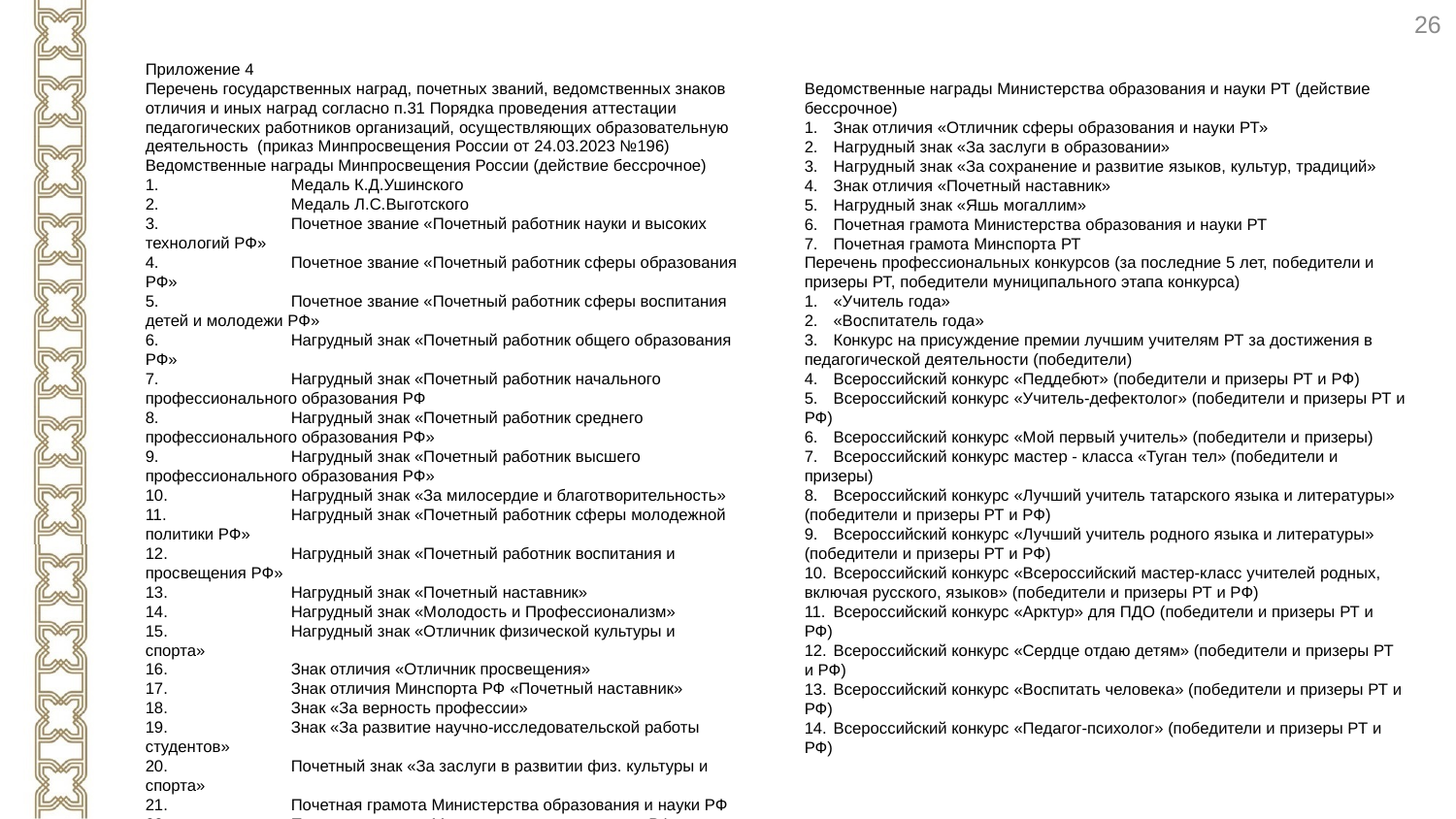

26
Приложение 4
Перечень государственных наград, почетных званий, ведомственных знаков отличия и иных наград согласно п.31 Порядка проведения аттестации педагогических работников организаций, осуществляющих образовательную деятельность  (приказ Минпросвещения России от 24.03.2023 №196)
Ведомственные награды Минпросвещения России (действие бессрочное)
1.	Медаль К.Д.Ушинского
2.	Медаль Л.С.Выготского
3.	Почетное звание «Почетный работник науки и высоких технологий РФ»
4.	Почетное звание «Почетный работник сферы образования РФ»
5.	Почетное звание «Почетный работник сферы воспитания детей и молодежи РФ»
6.	Нагрудный знак «Почетный работник общего образования РФ»
7.	Нагрудный знак «Почетный работник начального профессионального образования РФ
8.	Нагрудный знак «Почетный работник среднего профессионального образования РФ»
9.	Нагрудный знак «Почетный работник высшего профессионального образования РФ»
10.	Нагрудный знак «За милосердие и благотворительность»
11.	Нагрудный знак «Почетный работник сферы молодежной политики РФ»
12.	Нагрудный знак «Почетный работник воспитания и просвещения РФ»
13.	Нагрудный знак «Почетный наставник»
14.	Нагрудный знак «Молодость и Профессионализм»
15.	Нагрудный знак «Отличник физической культуры и спорта»
16.	Знак отличия «Отличник просвещения»
17.	Знак отличия Минспорта РФ «Почетный наставник»
18.	Знак «За верность профессии»
19.	Знак «За развитие научно-исследовательской работы студентов»
20.	Почетный знак «За заслуги в развитии физ. культуры и спорта»
21.	Почетная грамота Министерства образования и науки РФ
22.	Почетная грамота Министерства просвещения РФ
23.	Почетная грамота Минспорта РФ
24.	Благодарность Министерства просвещения РФ
Ведомственные награды Министерства образования и науки РТ (действие бессрочное)
1.	Знак отличия «Отличник сферы образования и науки РТ»
2.	Нагрудный знак «За заслуги в образовании»
3.	Нагрудный знак «За сохранение и развитие языков, культур, традиций»
4.	Знак отличия «Почетный наставник»
5.	Нагрудный знак «Яшь могаллим»
6.	Почетная грамота Министерства образования и науки РТ
7.	Почетная грамота Минспорта РТ
Перечень профессиональных конкурсов (за последние 5 лет, победители и призеры РТ, победители муниципального этапа конкурса)
1.	«Учитель года»
2.	«Воспитатель года»
3.	Конкурс на присуждение премии лучшим учителям РТ за достижения в педагогической деятельности (победители)
4.	Всероссийский конкурс «Педдебют» (победители и призеры РТ и РФ)
5.	Всероссийский конкурс «Учитель-дефектолог» (победители и призеры РТ и РФ)
6.	Всероссийский конкурс «Мой первый учитель» (победители и призеры)
7.	Всероссийский конкурс мастер - класса «Туган тел» (победители и призеры)
8.	Всероссийский конкурс «Лучший учитель татарского языка и литературы» (победители и призеры РТ и РФ)
9.	Всероссийский конкурс «Лучший учитель родного языка и литературы» (победители и призеры РТ и РФ)
10.	Всероссийский конкурс «Всероссийский мастер-класс учителей родных, включая русского, языков» (победители и призеры РТ и РФ)
11.	Всероссийский конкурс «Арктур» для ПДО (победители и призеры РТ и РФ)
12.	Всероссийский конкурс «Сердце отдаю детям» (победители и призеры РТ и РФ)
13.	Всероссийский конкурс «Воспитать человека» (победители и призеры РТ и РФ)
14.	Всероссийский конкурс «Педагог-психолог» (победители и призеры РТ и РФ)